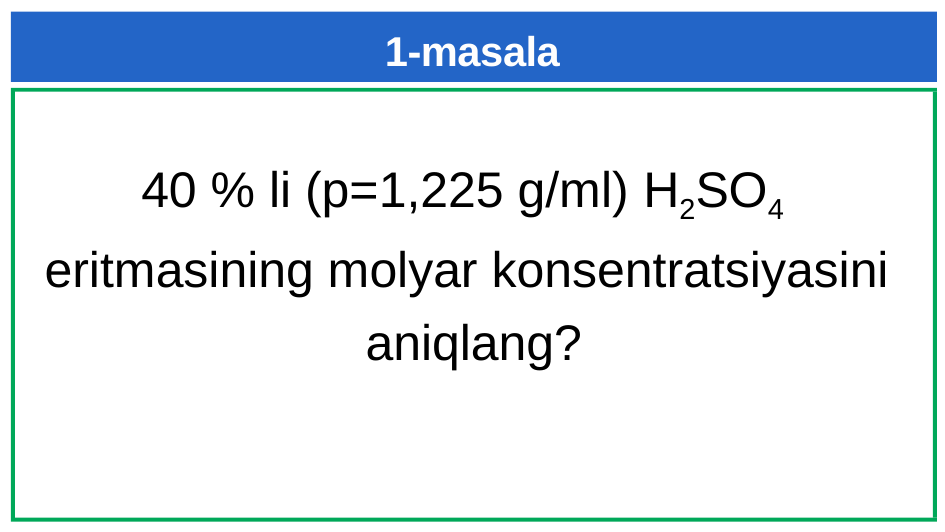

# 1-masala
40 % li (p=1,225 g/ml) H2SO4
eritmasining molyar konsentratsiyasini
aniqlang?